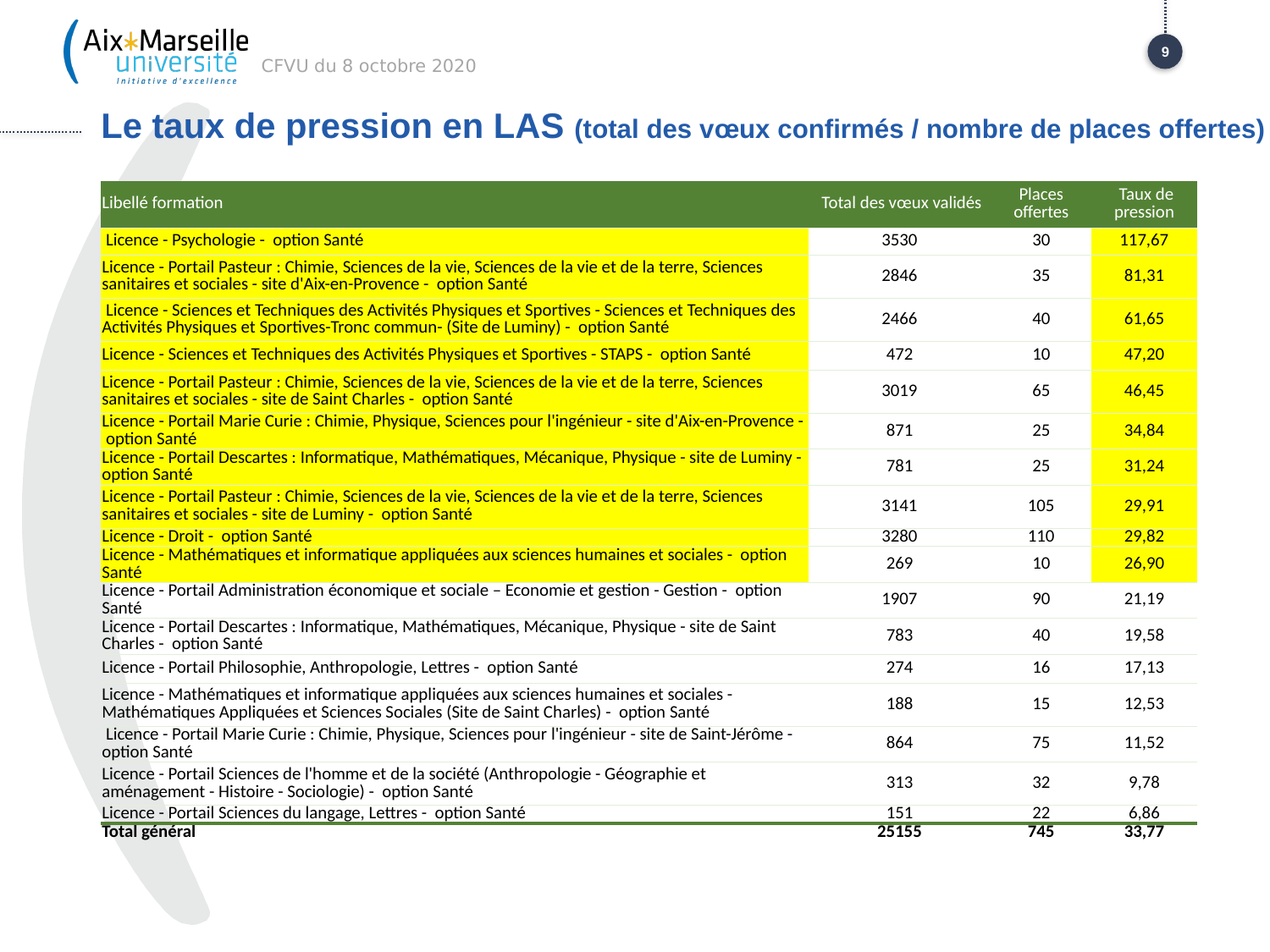

CFVU du 8 octobre 2020
9
# Le taux de pression en LAS (total des vœux confirmés / nombre de places offertes)
| Libellé formation | Total des vœux validés | Places offertes | Taux de pression |
| --- | --- | --- | --- |
| Licence - Psychologie - option Santé | 3530 | 30 | 117,67 |
| Licence - Portail Pasteur : Chimie, Sciences de la vie, Sciences de la vie et de la terre, Sciences sanitaires et sociales - site d'Aix-en-Provence - option Santé | 2846 | 35 | 81,31 |
| Licence - Sciences et Techniques des Activités Physiques et Sportives - Sciences et Techniques des Activités Physiques et Sportives-Tronc commun- (Site de Luminy) - option Santé | 2466 | 40 | 61,65 |
| Licence - Sciences et Techniques des Activités Physiques et Sportives - STAPS - option Santé | 472 | 10 | 47,20 |
| Licence - Portail Pasteur : Chimie, Sciences de la vie, Sciences de la vie et de la terre, Sciences sanitaires et sociales - site de Saint Charles - option Santé | 3019 | 65 | 46,45 |
| Licence - Portail Marie Curie : Chimie, Physique, Sciences pour l'ingénieur - site d'Aix-en-Provence - option Santé | 871 | 25 | 34,84 |
| Licence - Portail Descartes : Informatique, Mathématiques, Mécanique, Physique - site de Luminy - option Santé | 781 | 25 | 31,24 |
| Licence - Portail Pasteur : Chimie, Sciences de la vie, Sciences de la vie et de la terre, Sciences sanitaires et sociales - site de Luminy - option Santé | 3141 | 105 | 29,91 |
| Licence - Droit - option Santé | 3280 | 110 | 29,82 |
| Licence - Mathématiques et informatique appliquées aux sciences humaines et sociales - option Santé | 269 | 10 | 26,90 |
| Licence - Portail Administration économique et sociale – Economie et gestion - Gestion - option Santé | 1907 | 90 | 21,19 |
| Licence - Portail Descartes : Informatique, Mathématiques, Mécanique, Physique - site de Saint Charles - option Santé | 783 | 40 | 19,58 |
| Licence - Portail Philosophie, Anthropologie, Lettres - option Santé | 274 | 16 | 17,13 |
| Licence - Mathématiques et informatique appliquées aux sciences humaines et sociales - Mathématiques Appliquées et Sciences Sociales (Site de Saint Charles) - option Santé | 188 | 15 | 12,53 |
| Licence - Portail Marie Curie : Chimie, Physique, Sciences pour l'ingénieur - site de Saint-Jérôme - option Santé | 864 | 75 | 11,52 |
| Licence - Portail Sciences de l'homme et de la société (Anthropologie - Géographie et aménagement - Histoire - Sociologie) - option Santé | 313 | 32 | 9,78 |
| Licence - Portail Sciences du langage, Lettres - option Santé | 151 | 22 | 6,86 |
| Total général | 25155 | 745 | 33,77 |